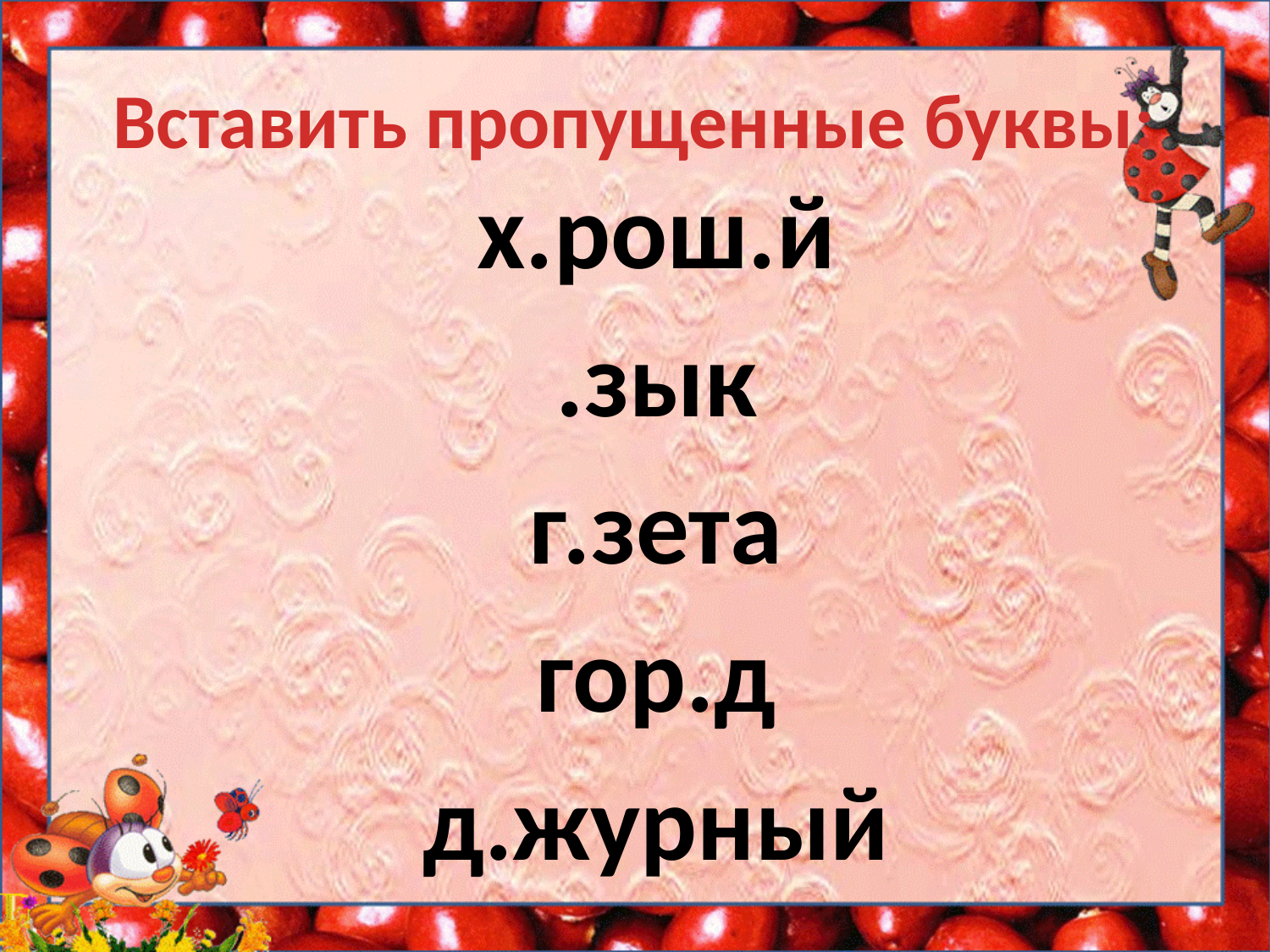

# Вставить пропущенные буквы:
х.рош.й
.зык
г.зета
гор.д
д.журный